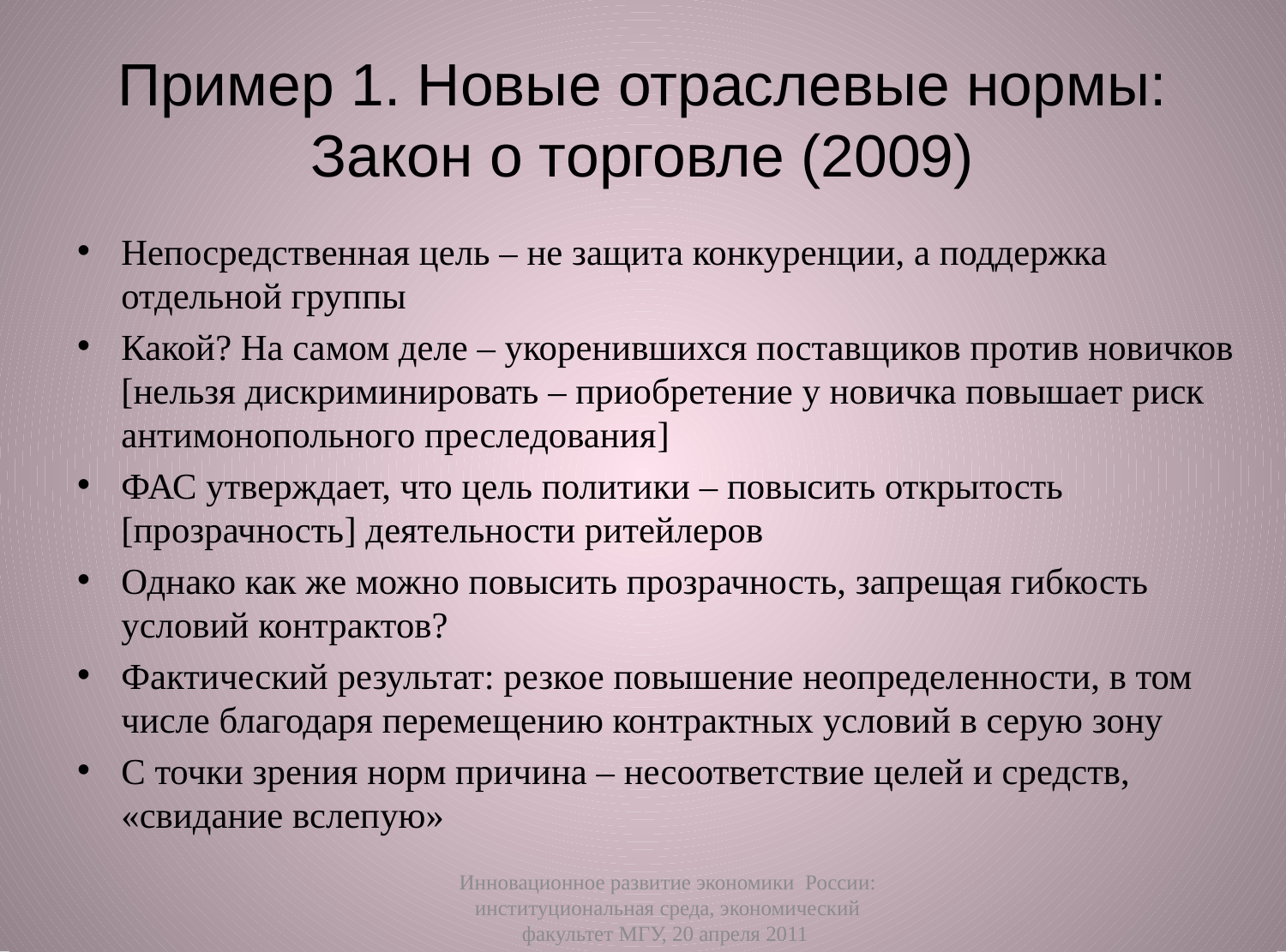

# Пример 1. Новые отраслевые нормы: Закон о торговле (2009)
Непосредственная цель – не защита конкуренции, а поддержка отдельной группы
Какой? На самом деле – укоренившихся поставщиков против новичков [нельзя дискриминировать – приобретение у новичка повышает риск антимонопольного преследования]
ФАС утверждает, что цель политики – повысить открытость [прозрачность] деятельности ритейлеров
Однако как же можно повысить прозрачность, запрещая гибкость условий контрактов?
Фактический результат: резкое повышение неопределенности, в том числе благодаря перемещению контрактных условий в серую зону
С точки зрения норм причина – несоответствие целей и средств, «свидание вслепую»
Инновационное развитие экономики  России: институциональная среда, экономический факультет МГУ, 20 апреля 2011